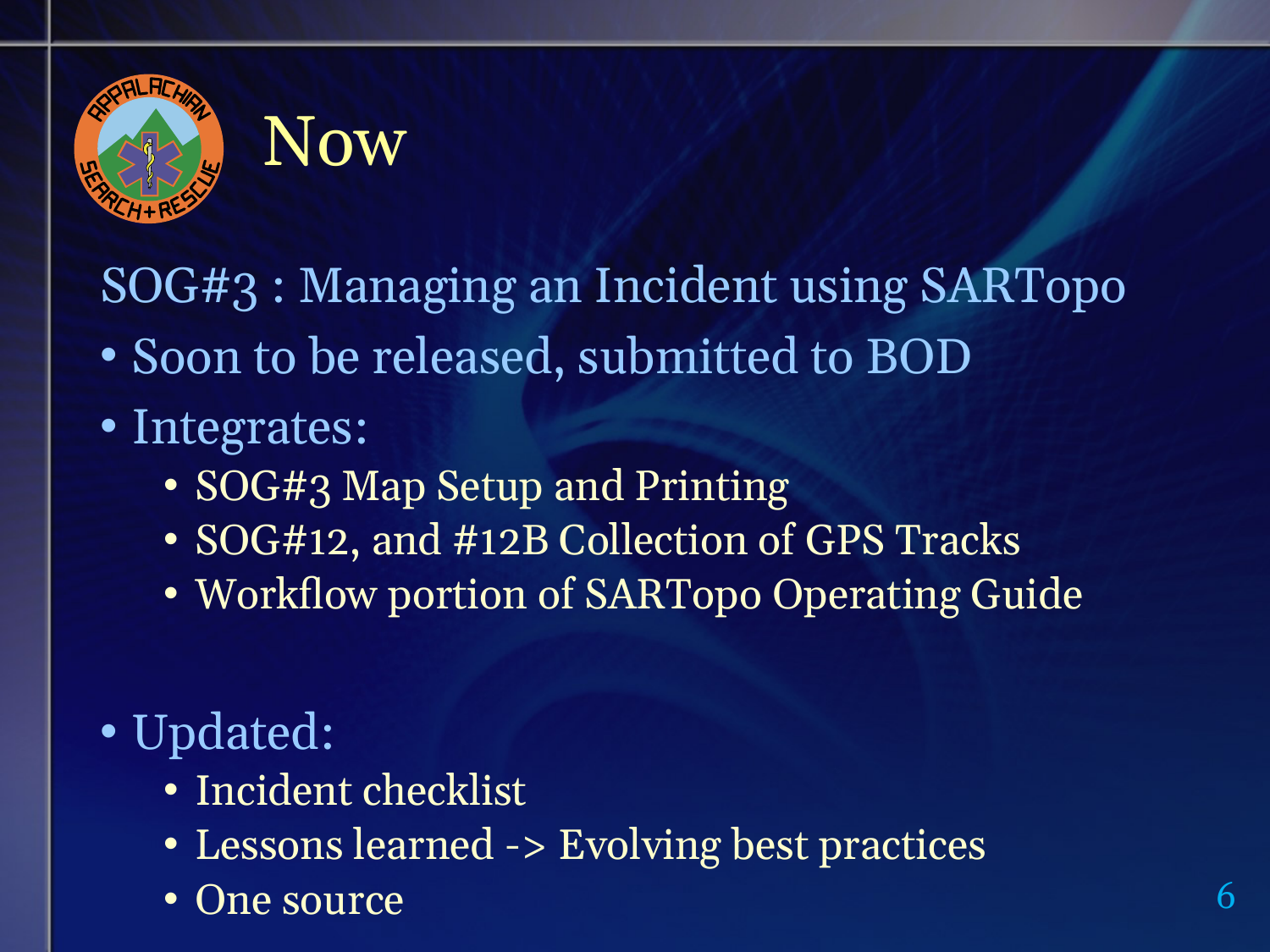

# Now
SOG#3 : Managing an Incident using SARTopo
Soon to be released, submitted to BOD
Integrates:
SOG#3 Map Setup and Printing
SOG#12, and #12B Collection of GPS Tracks
Workflow portion of SARTopo Operating Guide

Updated:
Incident checklist
Lessons learned -> Evolving best practices
One source